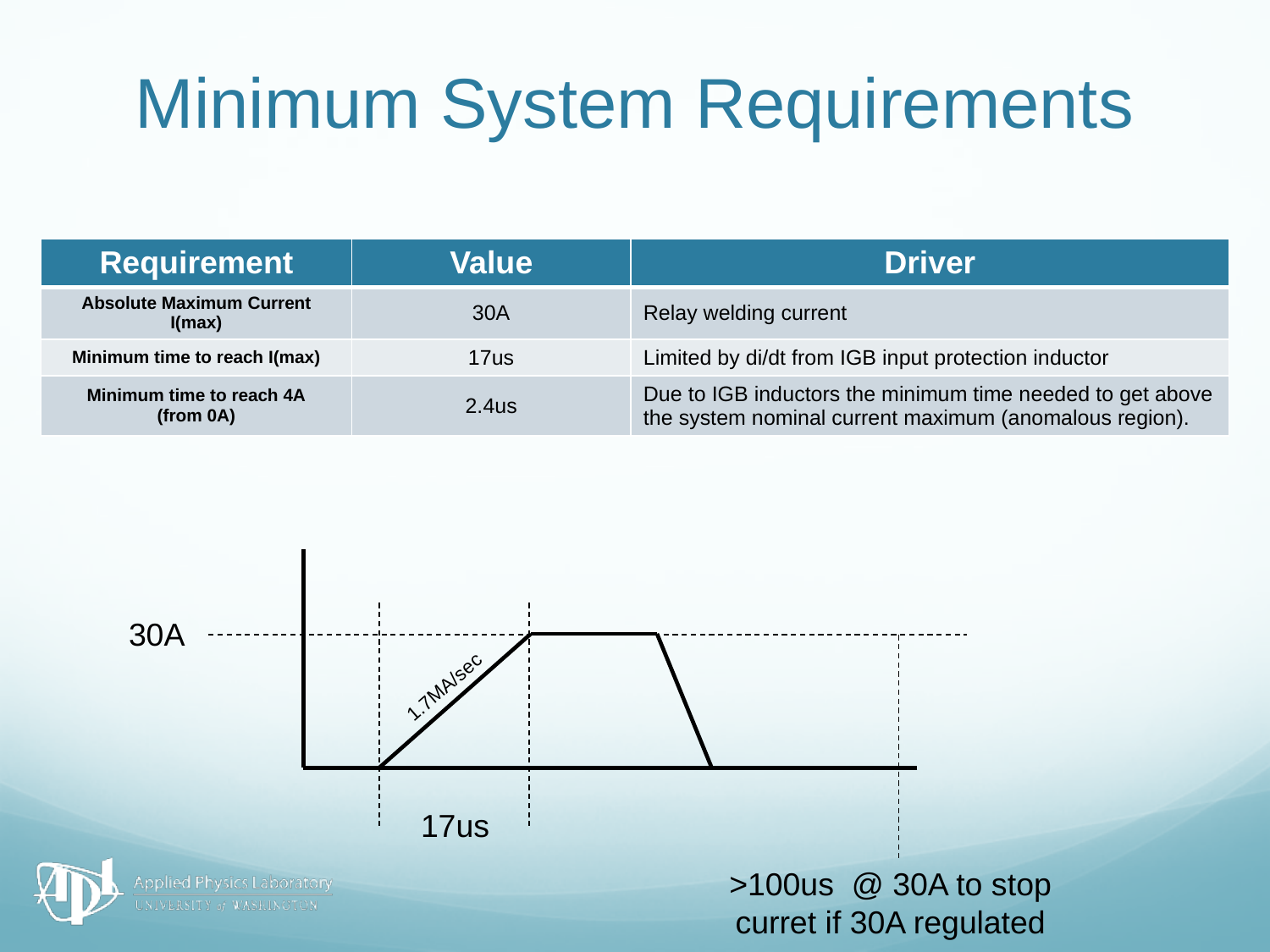

# Minimum System Requirements
| Requirement | Value | Driver |
| --- | --- | --- |
| Absolute Maximum Current I(max) | 30A | Relay welding current |
| Minimum time to reach I(max) | 17us | Limited by di/dt from IGB input protection inductor |
| Minimum time to reach 4A (from 0A) | 2.4us | Due to IGB inductors the minimum time needed to get above the system nominal current maximum (anomalous region). |
30A
1.7MA/sec
17us
>100us  @ 30A to stop curret if 30A regulated